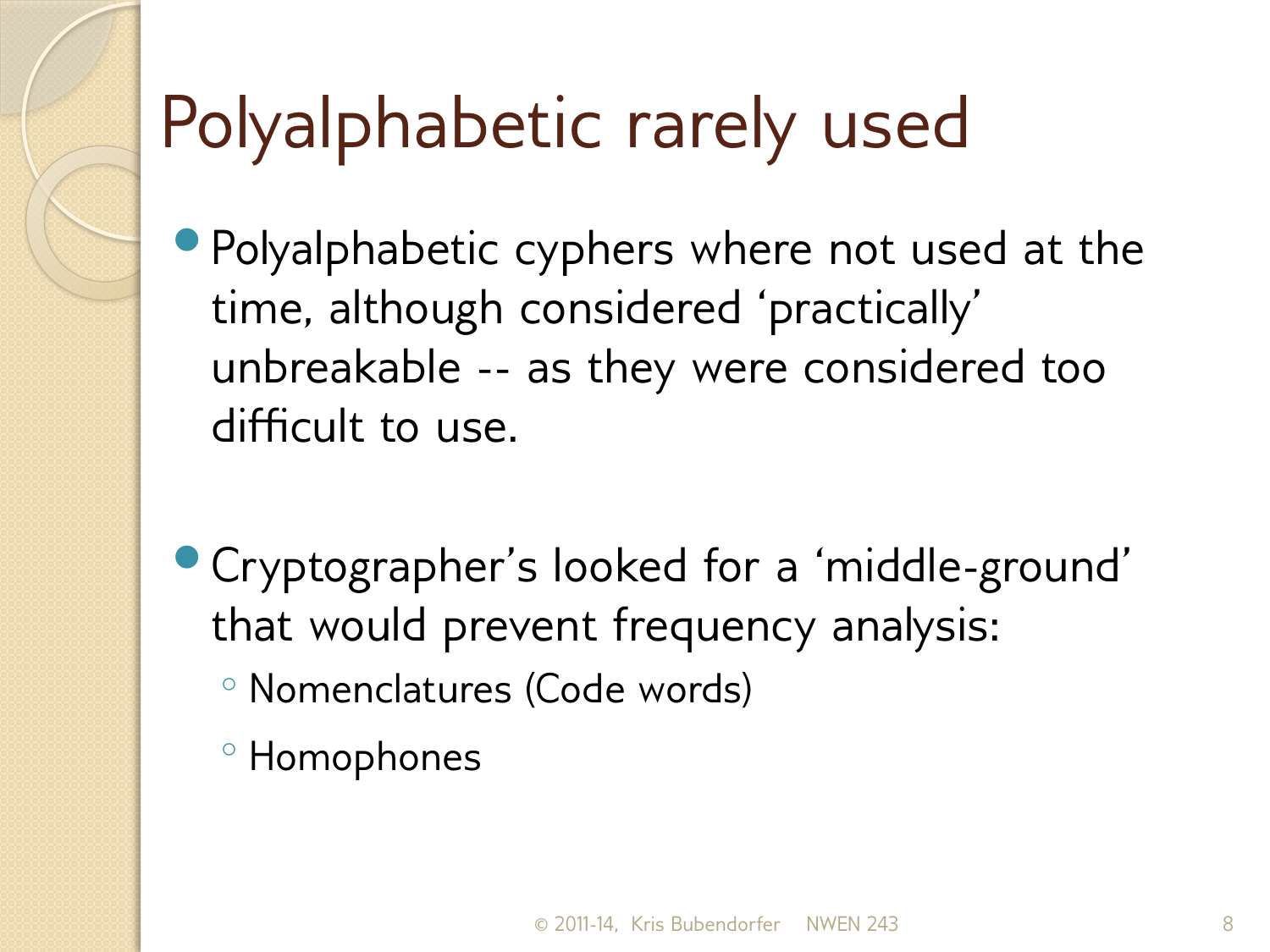

# Polyalphabetic rarely used
Polyalphabetic cyphers where not used at the time, although considered ‘practically’ unbreakable -- as they were considered too difficult to use.

Cryptographer’s looked for a ‘middle-ground’ that would prevent frequency analysis:
Nomenclatures (Code words)
Homophones

© 2011-14,  Kris Bubendorfer
NWEN 243
8